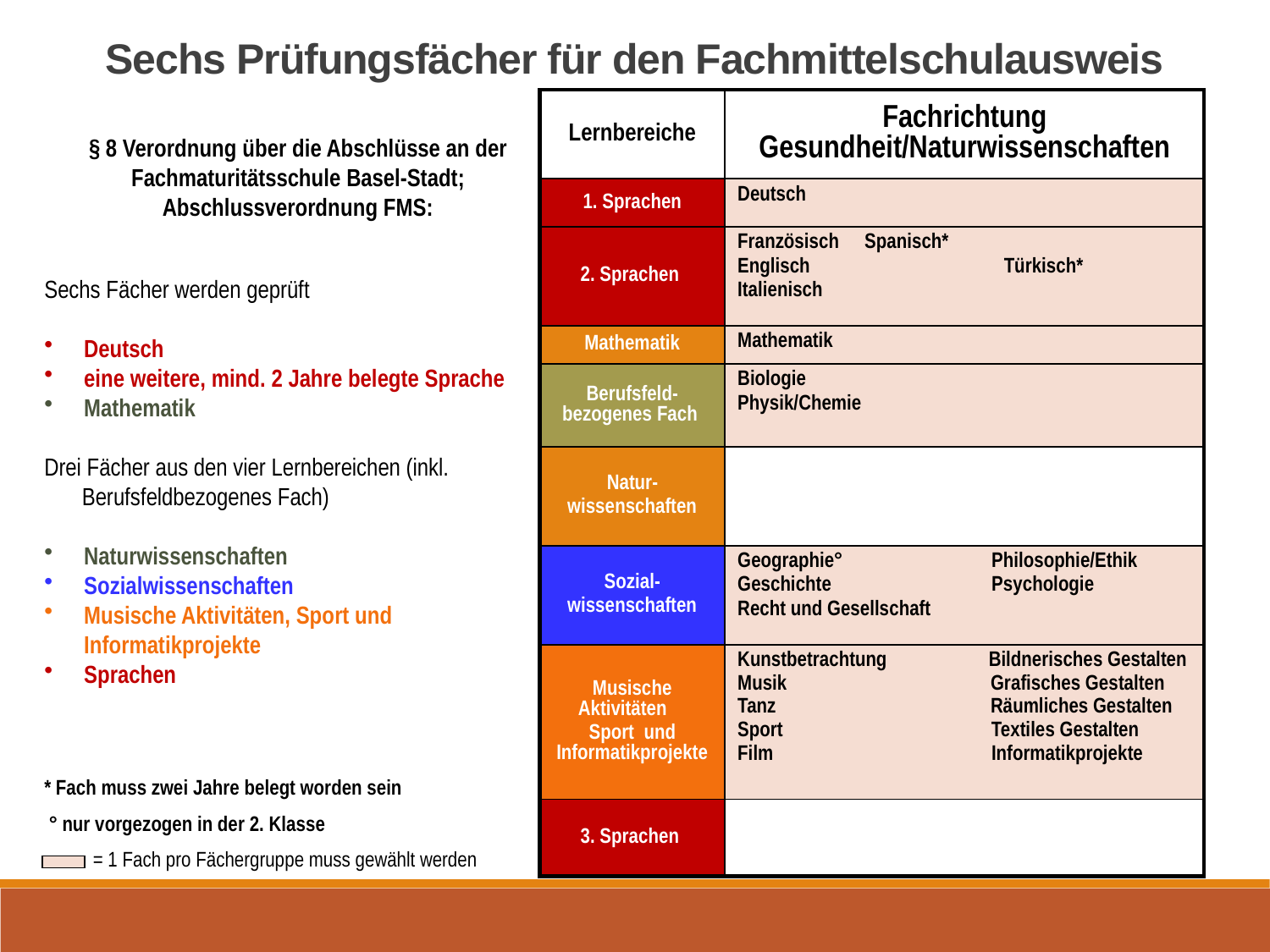

Sechs Prüfungsfächer für den Fachmittelschulausweis
| Lernbereiche | Fachrichtung Gesundheit/Naturwissenschaften |
| --- | --- |
| 1. Sprachen | Deutsch |
| 2. Sprachen | Französisch Spanisch\* Englisch Türkisch\* Italienisch |
| Mathematik | Mathematik |
| Berufsfeld- bezogenes Fach | Biologie Physik/Chemie |
| Natur- wissenschaften |  |
| Sozial- wissenschaften | Geographie° Philosophie/Ethik Geschichte Psychologie Recht und Gesellschaft |
| Musische Aktivitäten Sport und Informatikprojekte | Kunstbetrachtung Bildnerisches Gestalten Musik Grafisches Gestalten Tanz Räumliches Gestalten Sport Textiles Gestalten Film Informatikprojekte |
| 3. Sprachen |  |
§ 8 Verordnung über die Abschlüsse an der Fachmaturitätsschule Basel-Stadt; Abschlussverordnung FMS:

Sechs Fächer werden geprüft

Deutsch
eine weitere, mind. 2 Jahre belegte Sprache
Mathematik

Drei Fächer aus den vier Lernbereichen (inkl. Berufsfeldbezogenes Fach)

Naturwissenschaften
Sozialwissenschaften
Musische Aktivitäten, Sport und Informatikprojekte
Sprachen

* Fach muss zwei Jahre belegt worden sein
 ° nur vorgezogen in der 2. Klasse
          = 1 Fach pro Fächergruppe muss gewählt werden